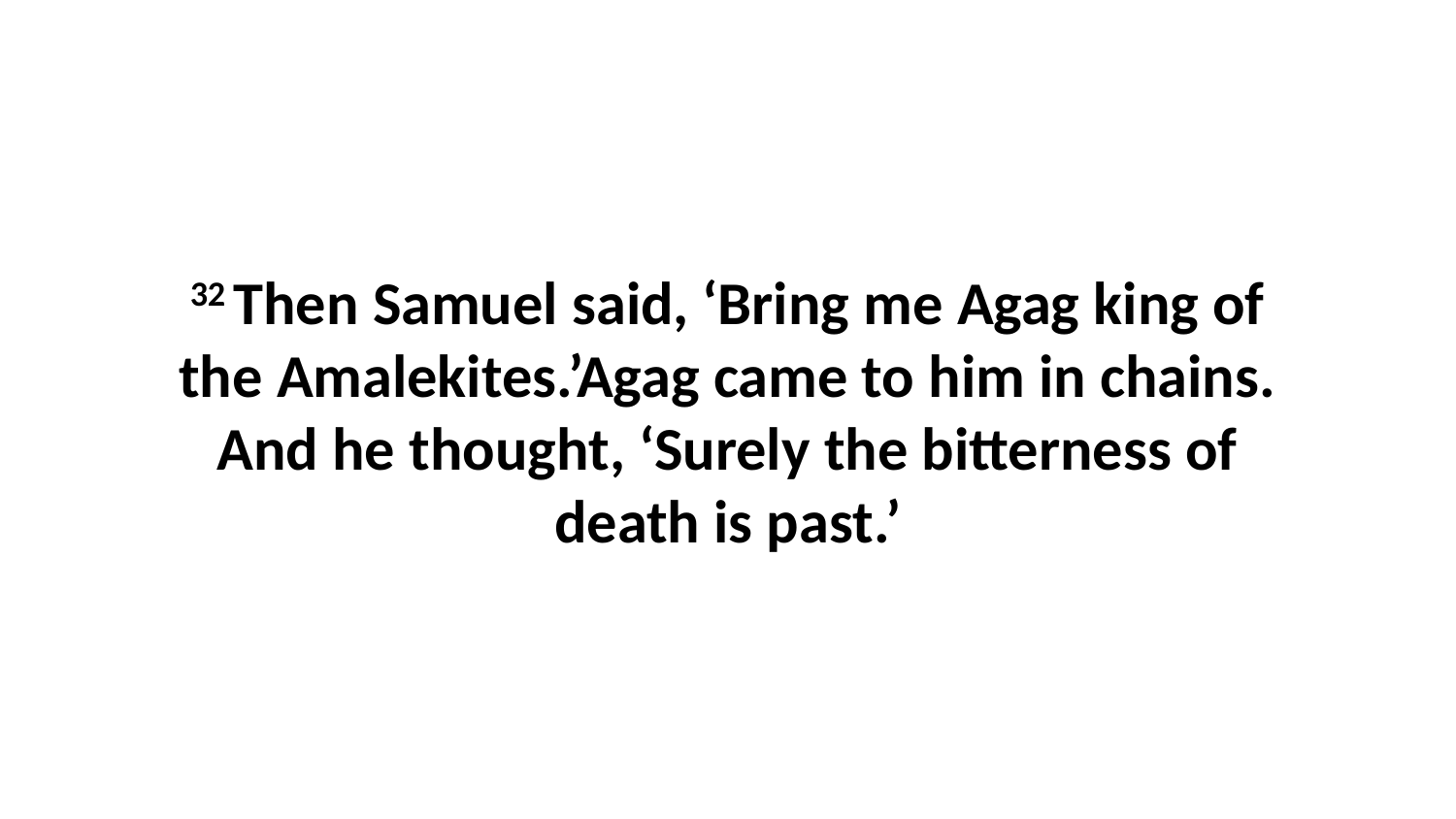

32 Then Samuel said, ‘Bring me Agag king of the Amalekites.’Agag came to him in chains. And he thought, ‘Surely the bitterness of death is past.’